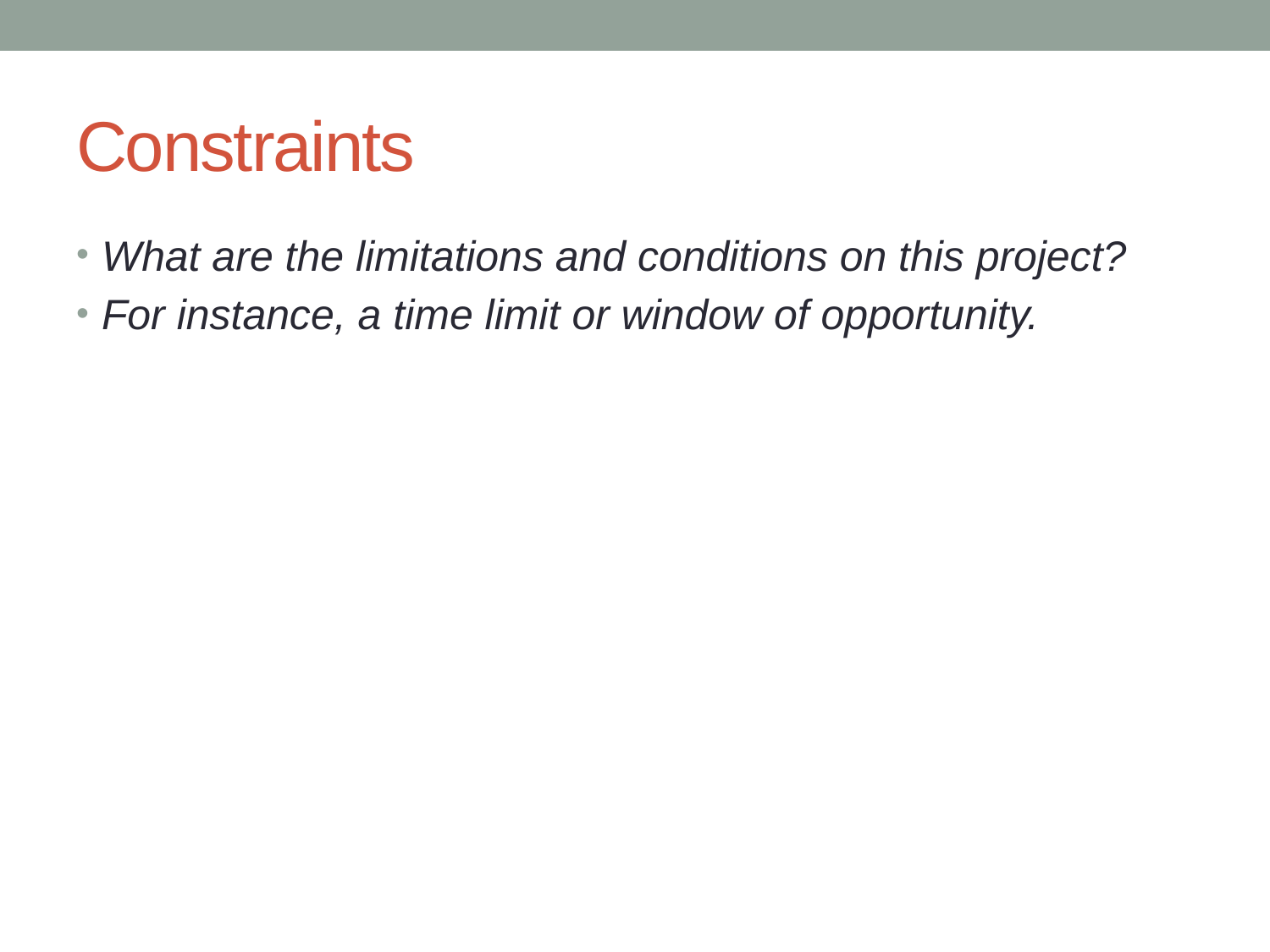

# Constraints
What are the limitations and conditions on this project?
For instance, a time limit or window of opportunity.